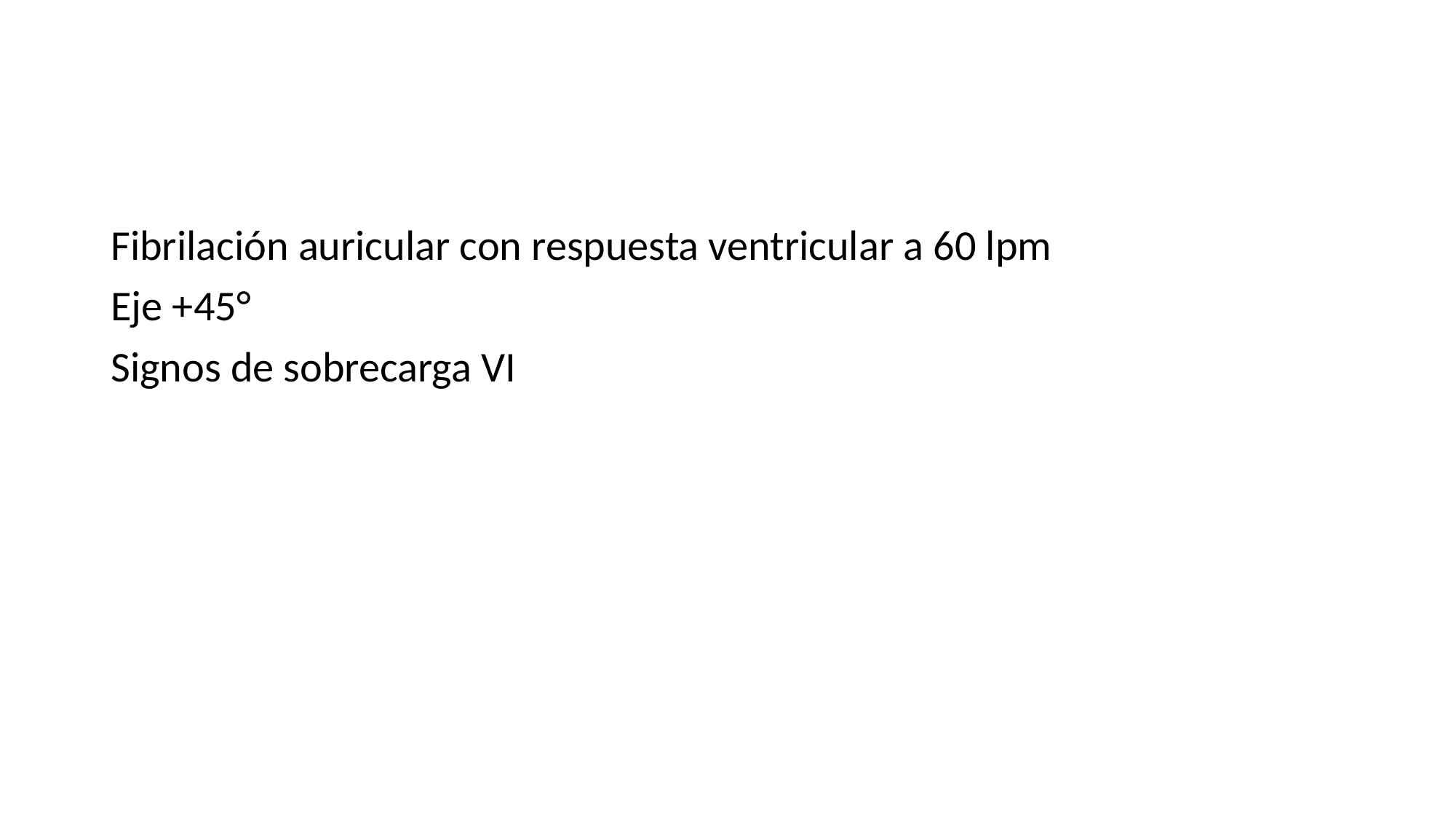

#
Fibrilación auricular con respuesta ventricular a 60 lpm
Eje +45°
Signos de sobrecarga VI